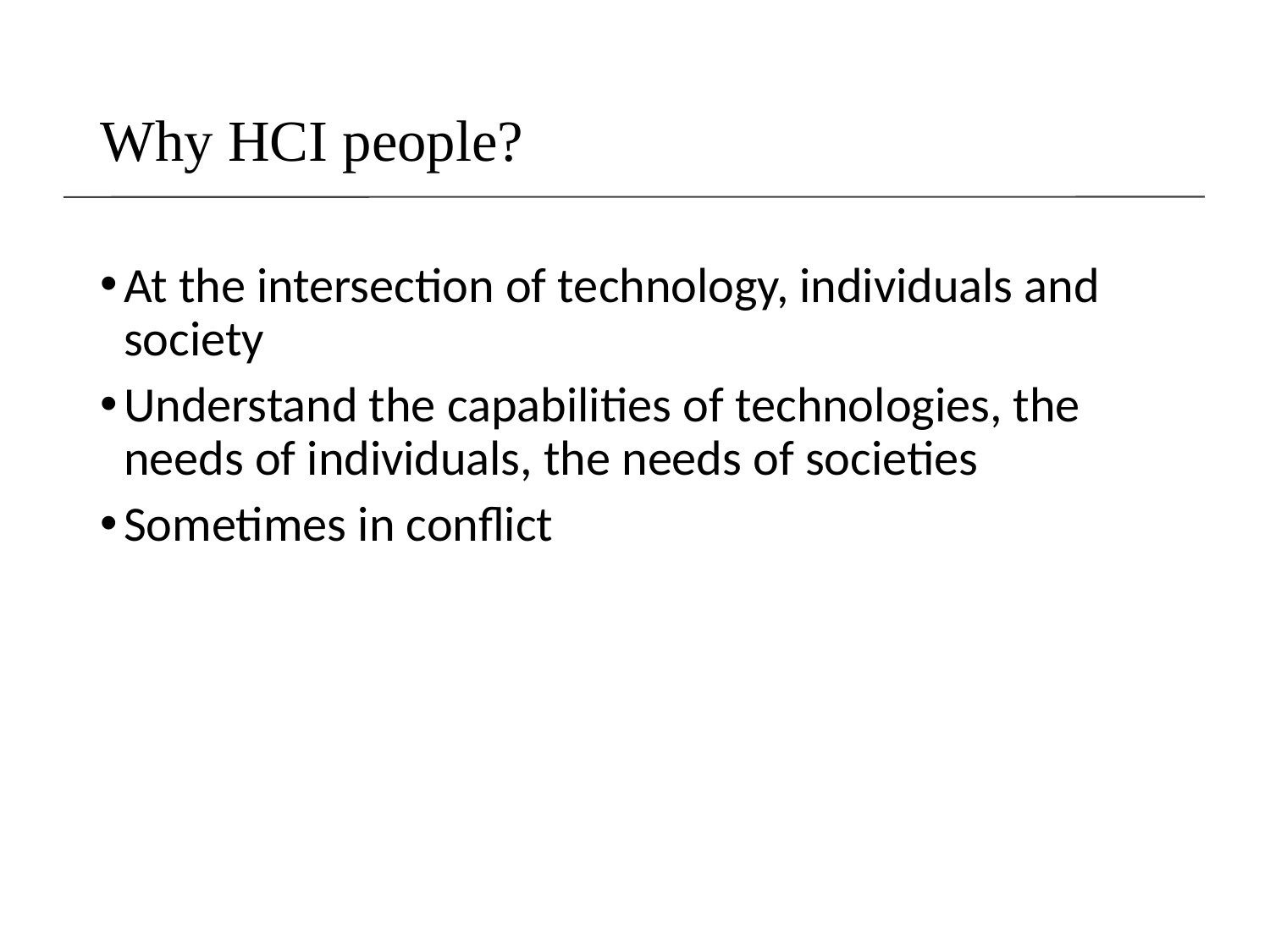

# Why HCI people?
At the intersection of technology, individuals and society
Understand the capabilities of technologies, the needs of individuals, the needs of societies
Sometimes in conflict